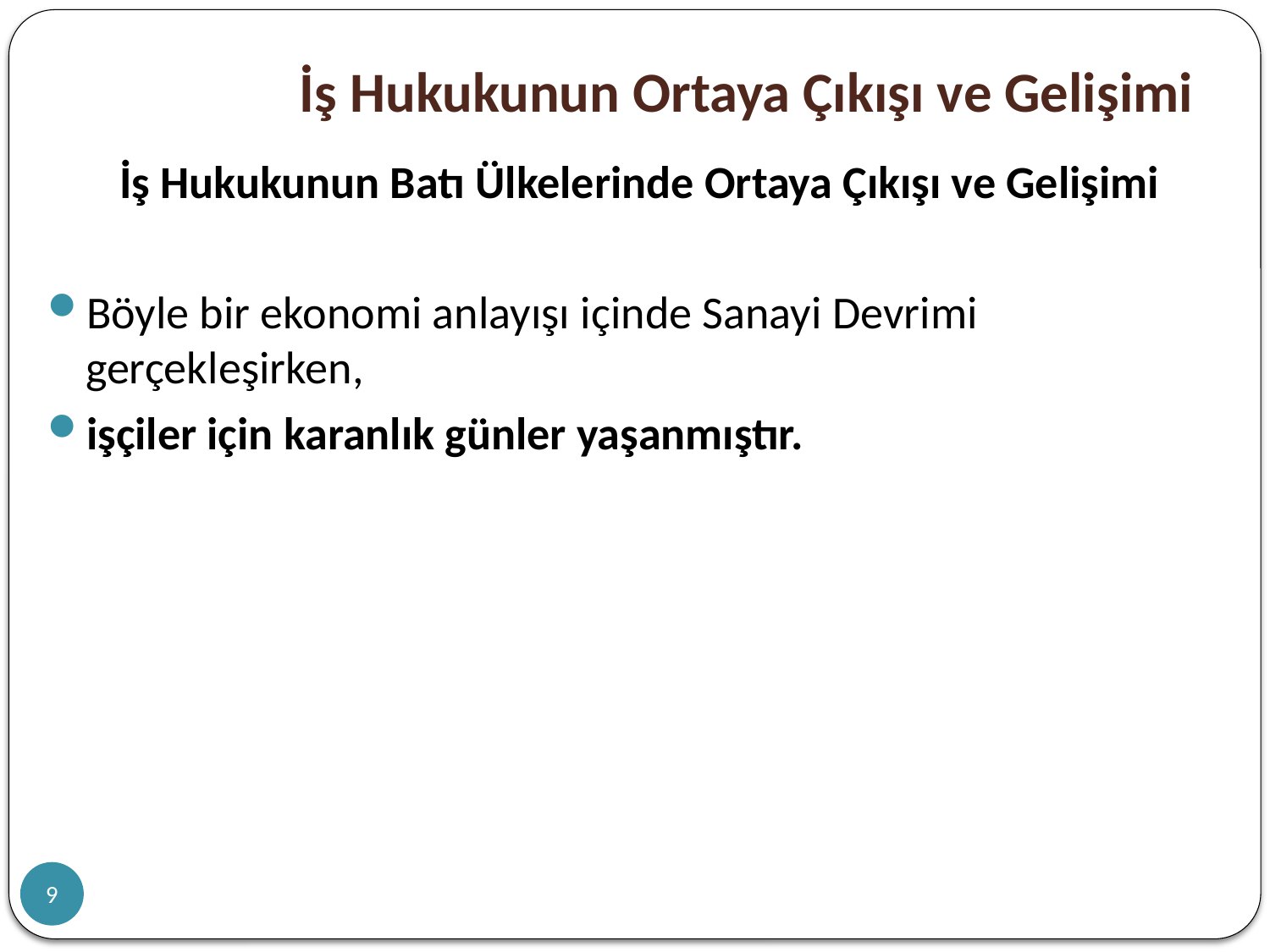

# İş Hukukunun Ortaya Çıkışı ve Gelişimi
İş Hukukunun Batı Ülkelerinde Ortaya Çıkışı ve Gelişimi

Böyle bir ekonomi anlayışı içinde Sanayi Devrimi gerçekleşirken,
işçiler için karanlık günler yaşanmıştır.

9